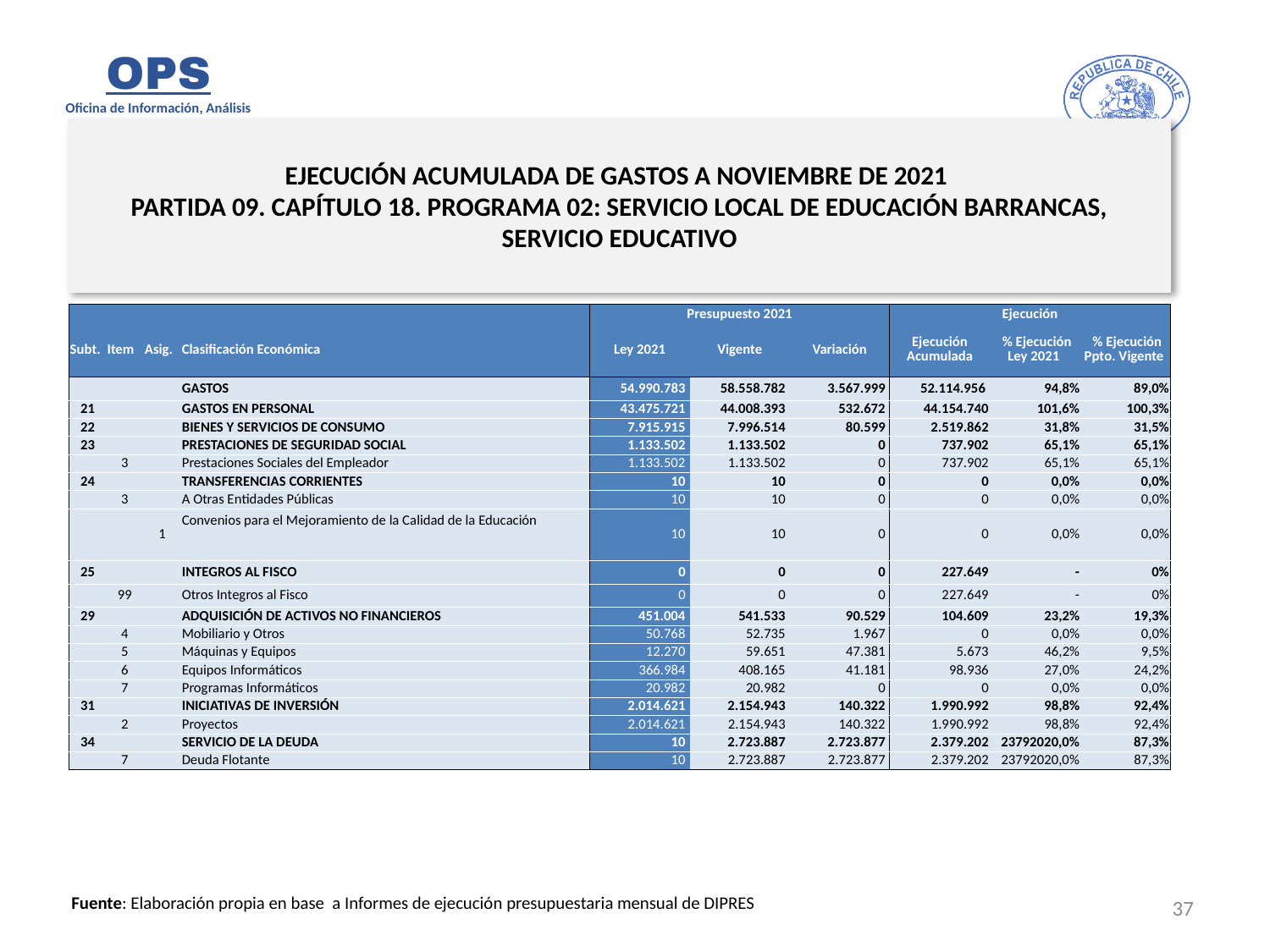

# EJECUCIÓN ACUMULADA DE GASTOS A NOVIEMBRE DE 2021 PARTIDA 09. CAPÍTULO 18. PROGRAMA 02: SERVICIO LOCAL DE EDUCACIÓN BARRANCAS, SERVICIO EDUCATIVO
en miles de pesos 2021
|  |  |  |  | Presupuesto 2021 |  |  | Ejecución |  |  |
| --- | --- | --- | --- | --- | --- | --- | --- | --- | --- |
| Subt. | Item | Asig. | Clasificación Económica | Ley 2021 | Vigente | Variación | Ejecución Acumulada | % Ejecución Ley 2021 | % Ejecución Ppto. Vigente |
|  |  |  | GASTOS | 54.990.783 | 58.558.782 | 3.567.999 | 52.114.956 | 94,8% | 89,0% |
| 21 |  |  | GASTOS EN PERSONAL | 43.475.721 | 44.008.393 | 532.672 | 44.154.740 | 101,6% | 100,3% |
| 22 |  |  | BIENES Y SERVICIOS DE CONSUMO | 7.915.915 | 7.996.514 | 80.599 | 2.519.862 | 31,8% | 31,5% |
| 23 |  |  | PRESTACIONES DE SEGURIDAD SOCIAL | 1.133.502 | 1.133.502 | 0 | 737.902 | 65,1% | 65,1% |
|  | 3 |  | Prestaciones Sociales del Empleador | 1.133.502 | 1.133.502 | 0 | 737.902 | 65,1% | 65,1% |
| 24 |  |  | TRANSFERENCIAS CORRIENTES | 10 | 10 | 0 | 0 | 0,0% | 0,0% |
|  | 3 |  | A Otras Entidades Públicas | 10 | 10 | 0 | 0 | 0,0% | 0,0% |
|  |  | 1 | Convenios para el Mejoramiento de la Calidad de la Educación | 10 | 10 | 0 | 0 | 0,0% | 0,0% |
| 25 |  |  | INTEGROS AL FISCO | 0 | 0 | 0 | 227.649 | - | 0% |
|  | 99 |  | Otros Integros al Fisco | 0 | 0 | 0 | 227.649 | - | 0% |
| 29 |  |  | ADQUISICIÓN DE ACTIVOS NO FINANCIEROS | 451.004 | 541.533 | 90.529 | 104.609 | 23,2% | 19,3% |
|  | 4 |  | Mobiliario y Otros | 50.768 | 52.735 | 1.967 | 0 | 0,0% | 0,0% |
|  | 5 |  | Máquinas y Equipos | 12.270 | 59.651 | 47.381 | 5.673 | 46,2% | 9,5% |
|  | 6 |  | Equipos Informáticos | 366.984 | 408.165 | 41.181 | 98.936 | 27,0% | 24,2% |
|  | 7 |  | Programas Informáticos | 20.982 | 20.982 | 0 | 0 | 0,0% | 0,0% |
| 31 |  |  | INICIATIVAS DE INVERSIÓN | 2.014.621 | 2.154.943 | 140.322 | 1.990.992 | 98,8% | 92,4% |
|  | 2 |  | Proyectos | 2.014.621 | 2.154.943 | 140.322 | 1.990.992 | 98,8% | 92,4% |
| 34 |  |  | SERVICIO DE LA DEUDA | 10 | 2.723.887 | 2.723.877 | 2.379.202 | 23792020,0% | 87,3% |
|  | 7 |  | Deuda Flotante | 10 | 2.723.887 | 2.723.877 | 2.379.202 | 23792020,0% | 87,3% |
37